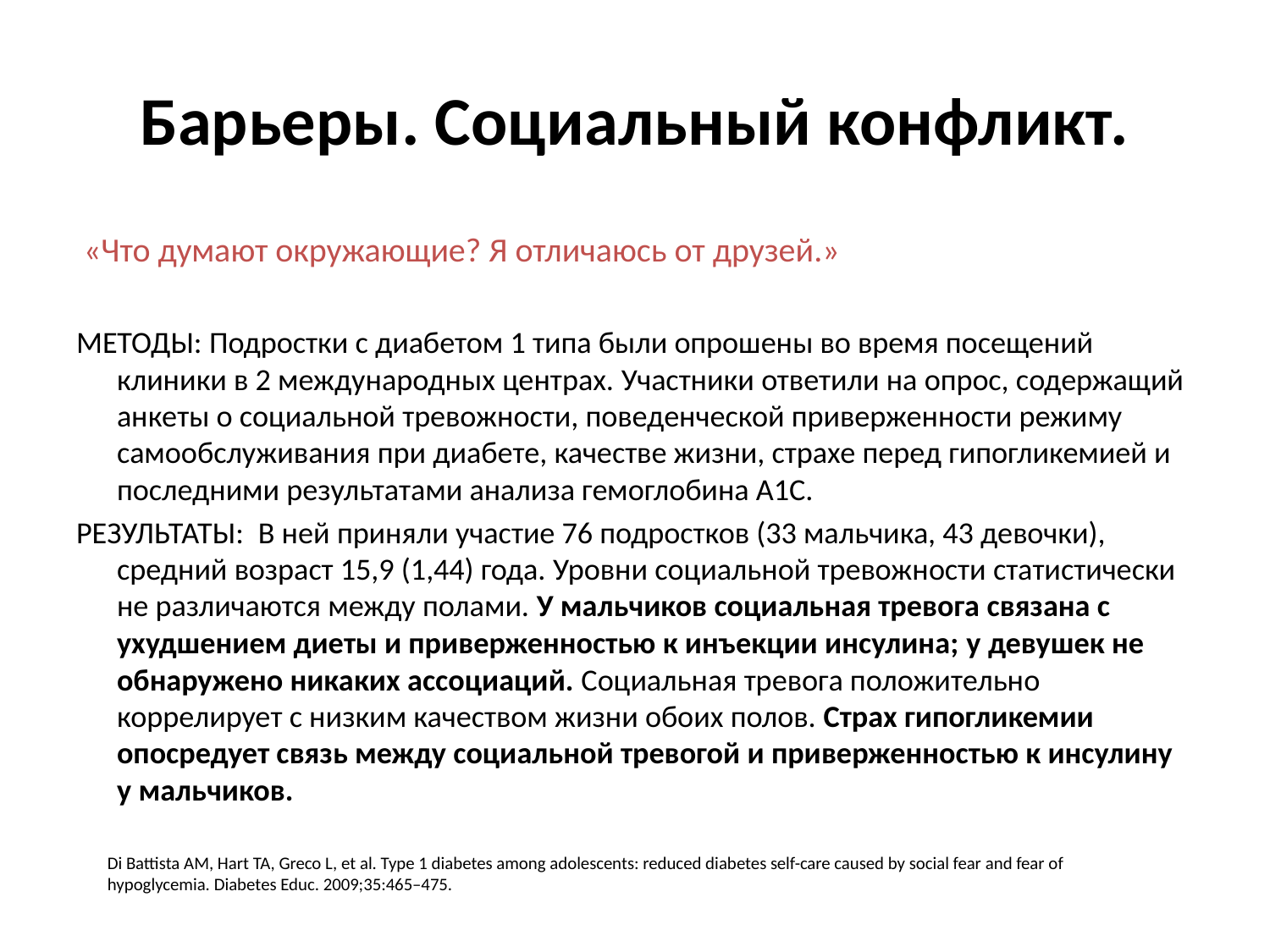

# Барьеры. Социальный конфликт.
 «Что думают окружающие? Я отличаюсь от друзей.»

МЕТОДЫ: Подростки с диабетом 1 типа были опрошены во время посещений клиники в 2 международных центрах. Участники ответили на опрос, содержащий анкеты о социальной тревожности, поведенческой приверженности режиму самообслуживания при диабете, качестве жизни, страхе перед гипогликемией и последними результатами анализа гемоглобина A1C.
РЕЗУЛЬТАТЫ:  В ней приняли участие 76 подростков (33 мальчика, 43 девочки), средний возраст 15,9 (1,44) года. Уровни социальной тревожности статистически не различаются между полами. У мальчиков социальная тревога связана с ухудшением диеты и приверженностью к инъекции инсулина; у девушек не обнаружено никаких ассоциаций. Социальная тревога положительно коррелирует с низким качеством жизни обоих полов. Страх гипогликемии опосредует связь между социальной тревогой и приверженностью к инсулину у мальчиков.

Di Battista AM, Hart TA, Greco L, et al. Type 1 diabetes among adolescents: reduced diabetes self-care caused by social fear and fear of hypoglycemia. Diabetes Educ. 2009;35:465–475.